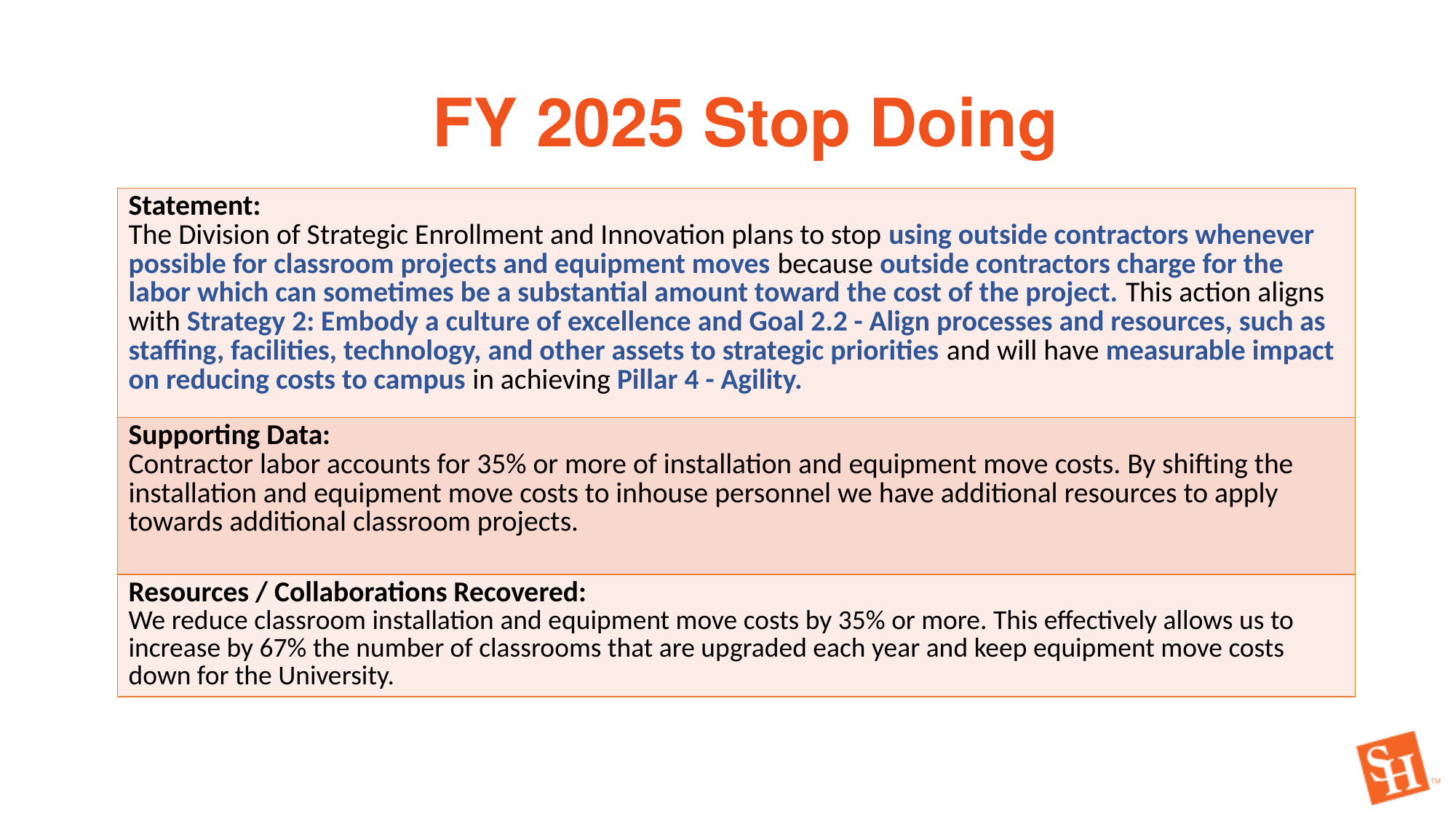

FY 2025 Stop Doing
| Statement: The Division of Strategic Enrollment and Innovation plans to stop using outside contractors whenever possible for classroom projects and equipment moves because outside contractors charge for the labor which can sometimes be a substantial amount toward the cost of the project. This action aligns with Strategy 2: Embody a culture of excellence and Goal 2.2 - Align processes and resources, such as staffing, facilities, technology, and other assets to strategic priorities and will have measurable impact on reducing costs to campus in achieving Pillar 4 - Agility. |
| --- |
| Supporting Data: Contractor labor accounts for 35% or more of installation and equipment move costs. By shifting the installation and equipment move costs to inhouse personnel we have additional resources to apply towards additional classroom projects. |
| Resources / Collaborations Recovered: We reduce classroom installation and equipment move costs by 35% or more. This effectively allows us to increase by 67% the number of classrooms that are upgraded each year and keep equipment move costs down for the University. |